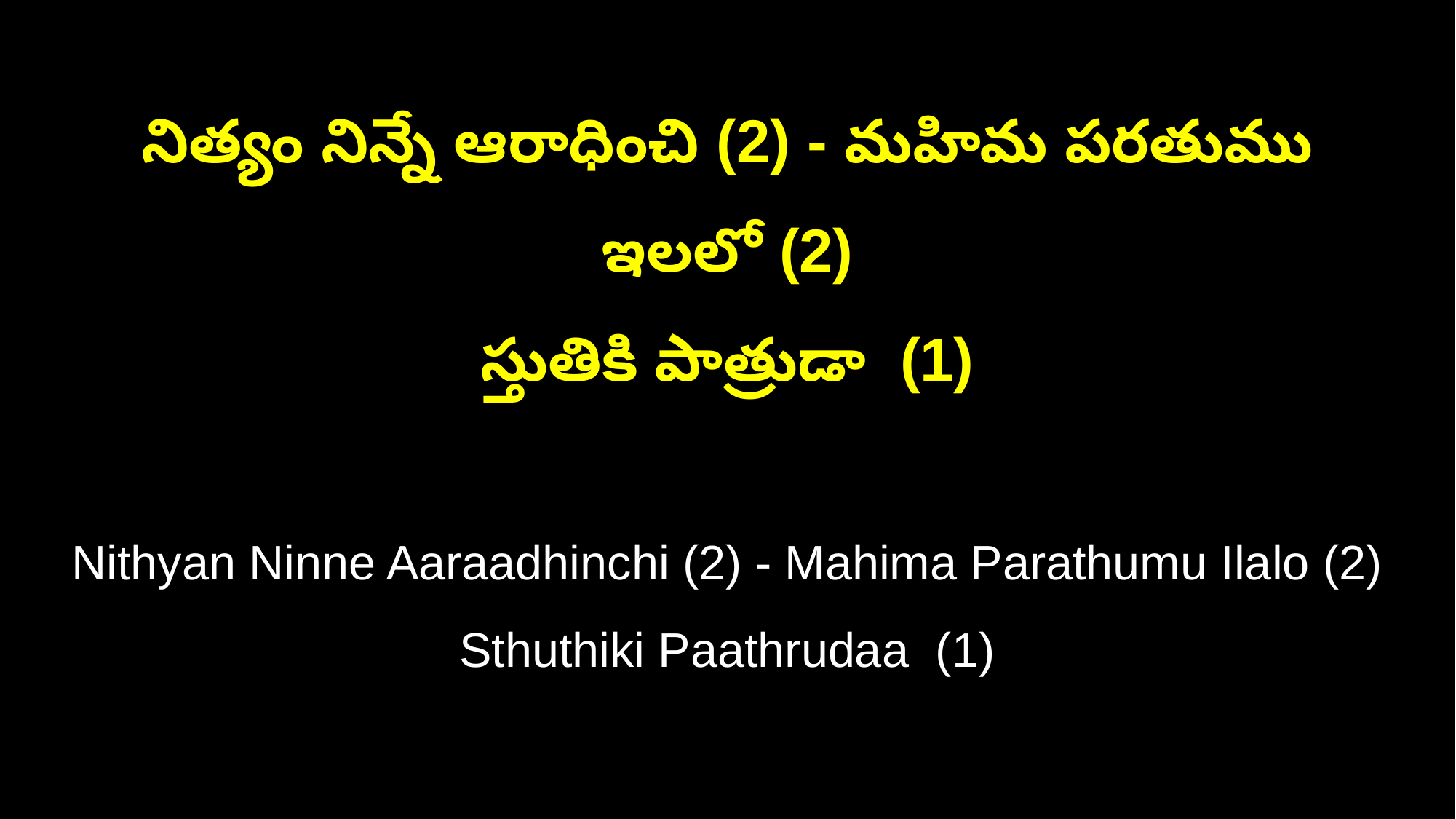

నిత్యం నిన్నే ఆరాధించి (2) - మహిమ పరతుము ఇలలో (2)
స్తుతికి పాత్రుడా  (1)
Nithyan Ninne Aaraadhinchi (2) - Mahima Parathumu Ilalo (2)
Sthuthiki Paathrudaa  (1)